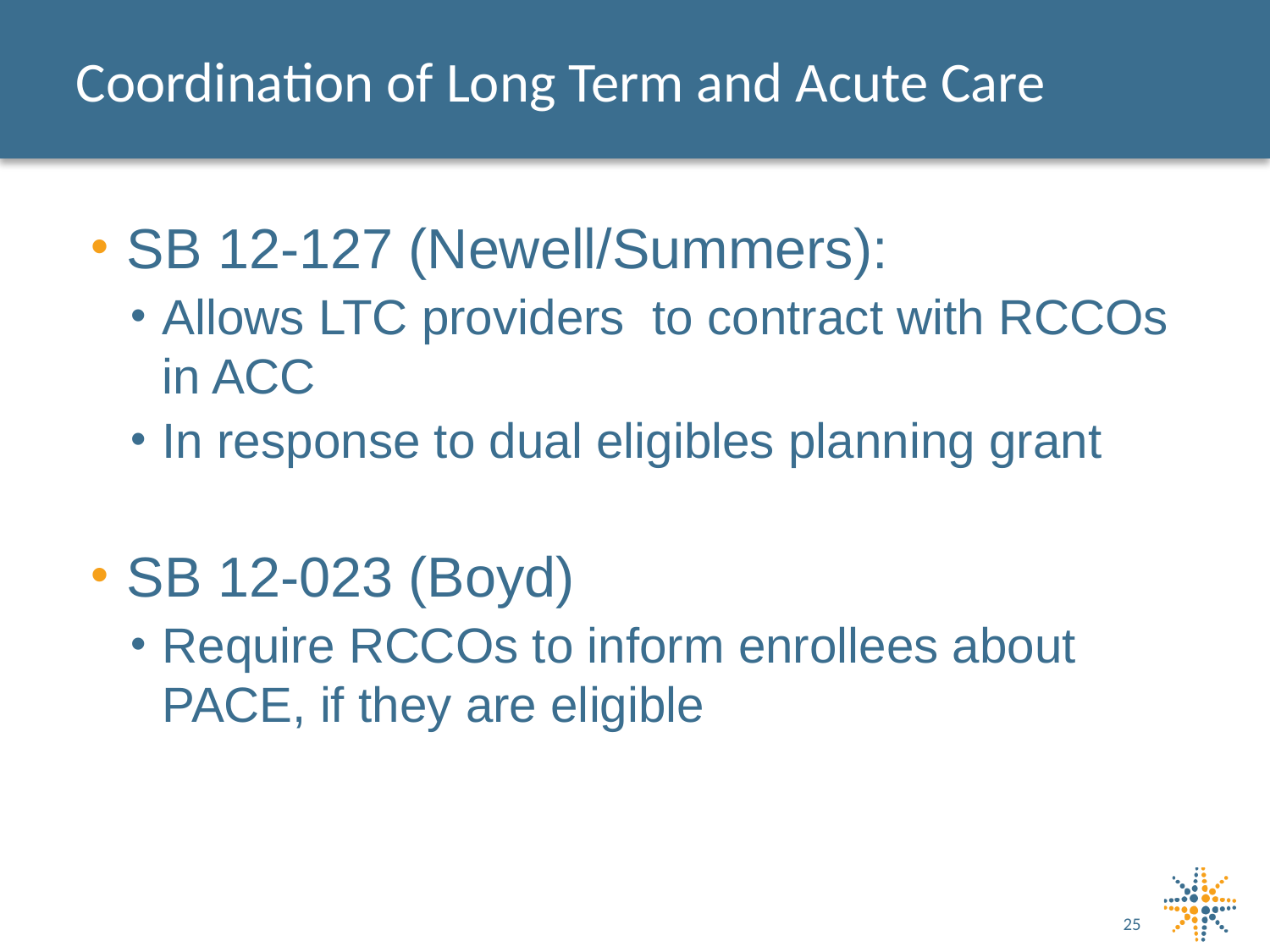

# Coordination of Long Term and Acute Care
SB 12-127 (Newell/Summers):
Allows LTC providers  to contract with RCCOs in ACC
In response to dual eligibles planning grant

SB 12-023 (Boyd)
Require RCCOs to inform enrollees about PACE, if they are eligible
25